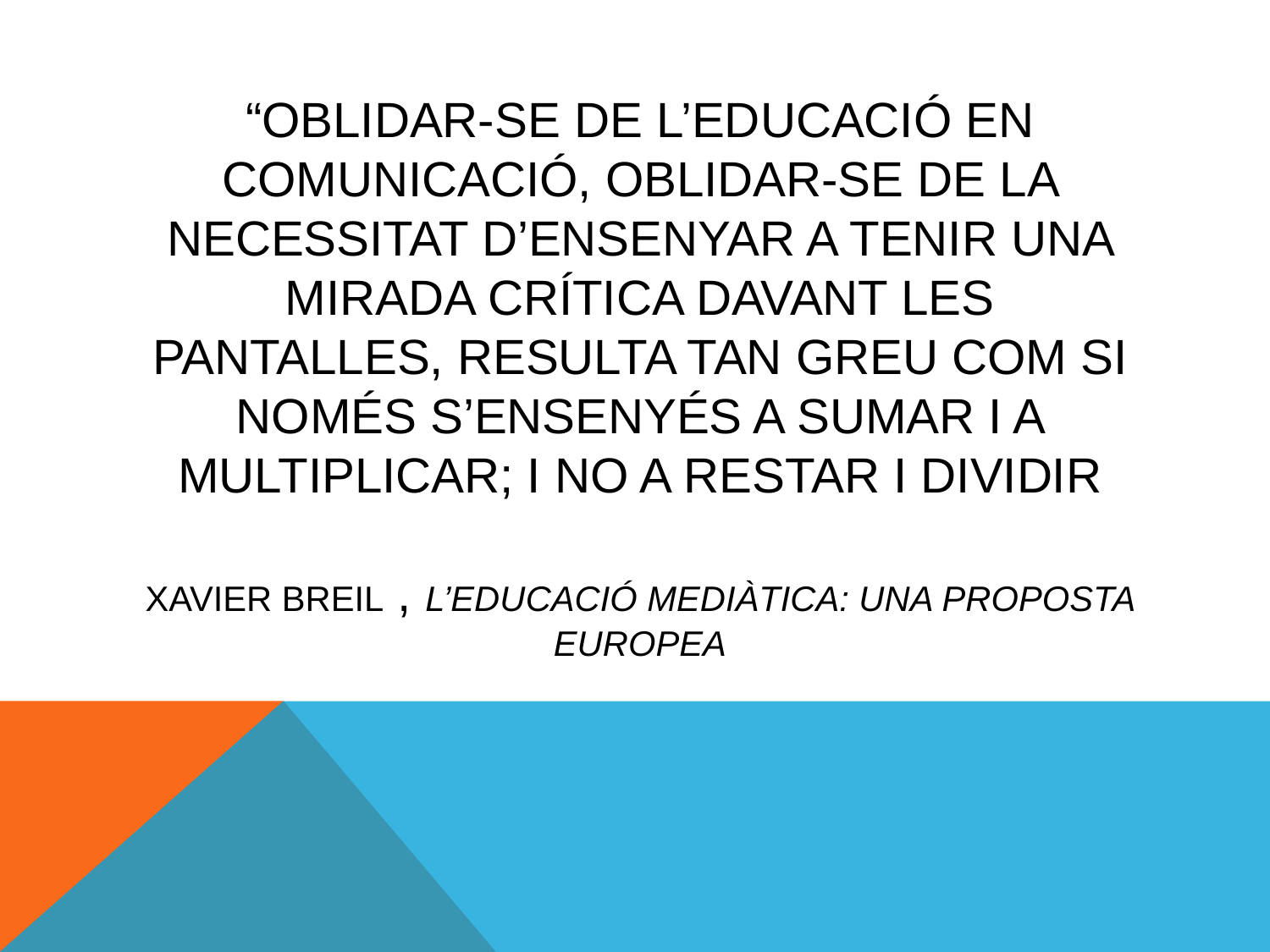

# “Oblidar-se de l’Educació en Comunicació, oblidar-se de la necessitat d’ensenyar a tenir una mirada crítica davant les pantalles, resulta tan greu com si només s’ensenyés a sumar i a multiplicar; i no a restar i dividir Xavier breil , L’educació mediàtica: una proposta europea